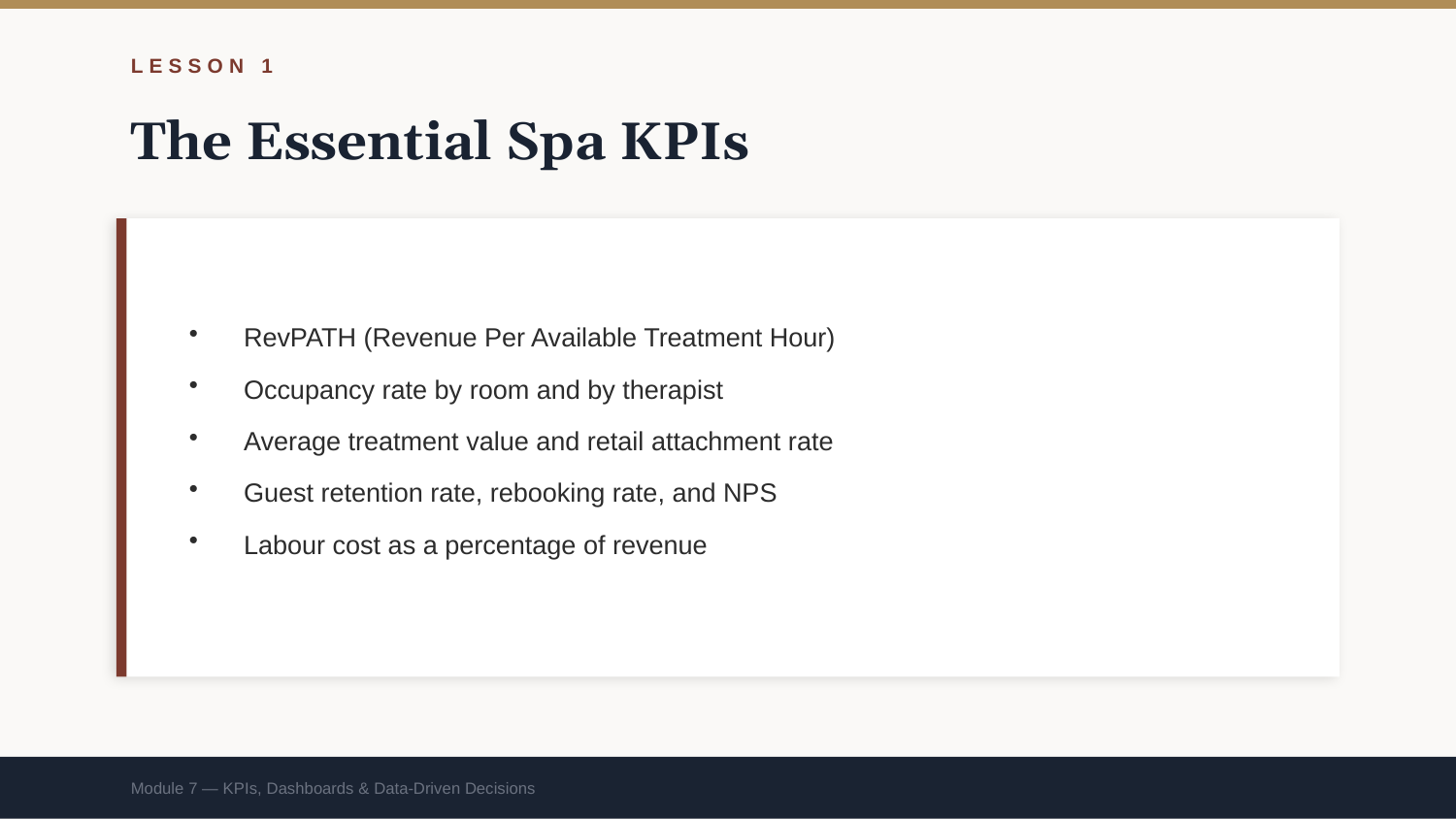

LESSON 1
The Essential Spa KPIs

RevPATH (Revenue Per Available Treatment Hour)
Occupancy rate by room and by therapist
Average treatment value and retail attachment rate
Guest retention rate, rebooking rate, and NPS
Labour cost as a percentage of revenue

Module 7 — KPIs, Dashboards & Data-Driven Decisions